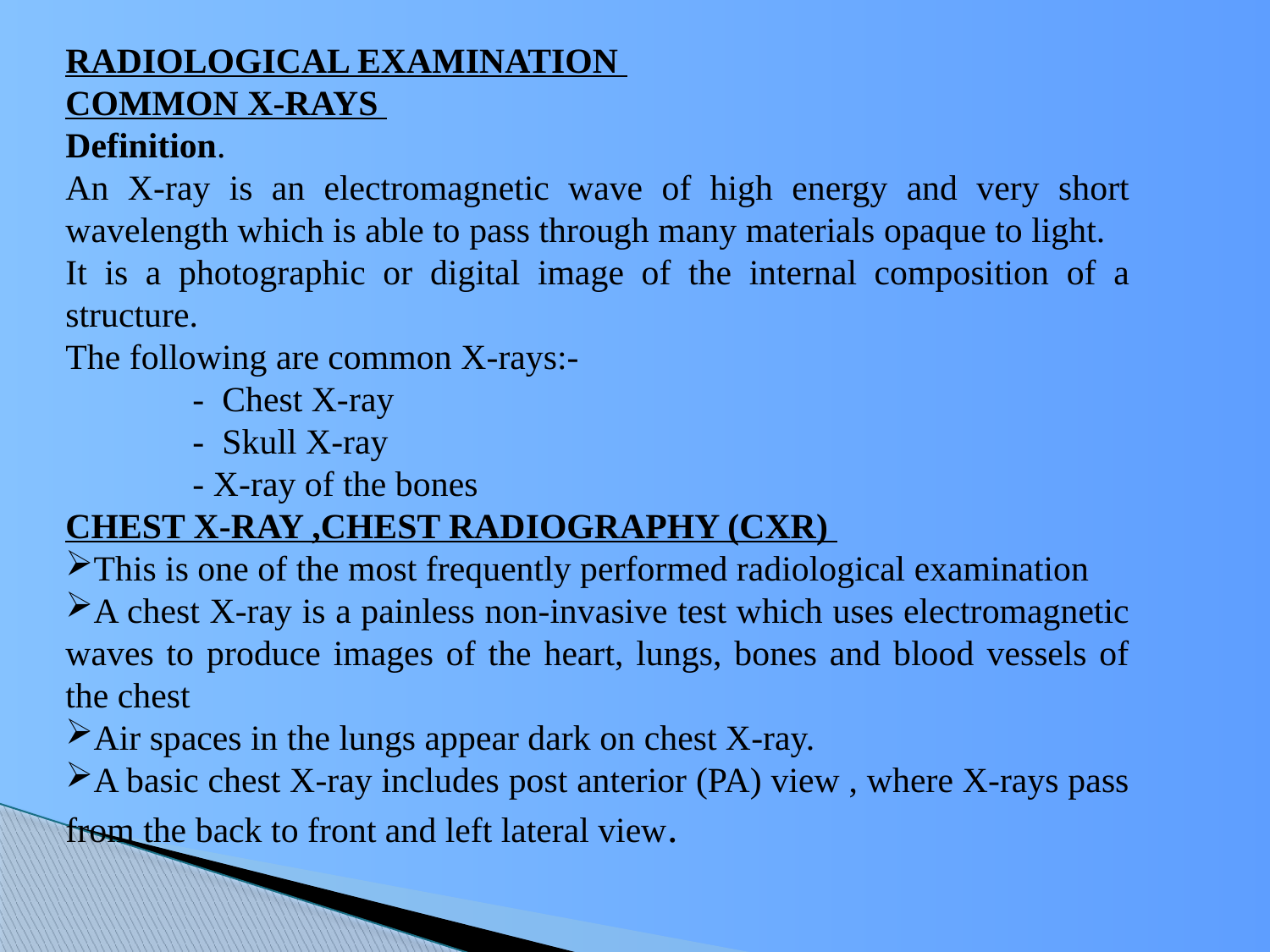

RADIOLOGICAL EXAMINATION
COMMON X-RAYS
Definition.
An X-ray is an electromagnetic wave of high energy and very short wavelength which is able to pass through many materials opaque to light.
It is a photographic or digital image of the internal composition of a structure.
The following are common X-rays:-
	-  Chest X-ray
	-  Skull X-ray
	- X-ray of the bones
CHEST X-RAY ,CHEST RADIOGRAPHY (CXR)
This is one of the most frequently performed radiological examination
A chest X-ray is a painless non-invasive test which uses electromagnetic waves to produce images of the heart, lungs, bones and blood vessels of the chest
Air spaces in the lungs appear dark on chest X-ray.
A basic chest X-ray includes post anterior (PA) view , where X-rays pass from the back to front and left lateral view.